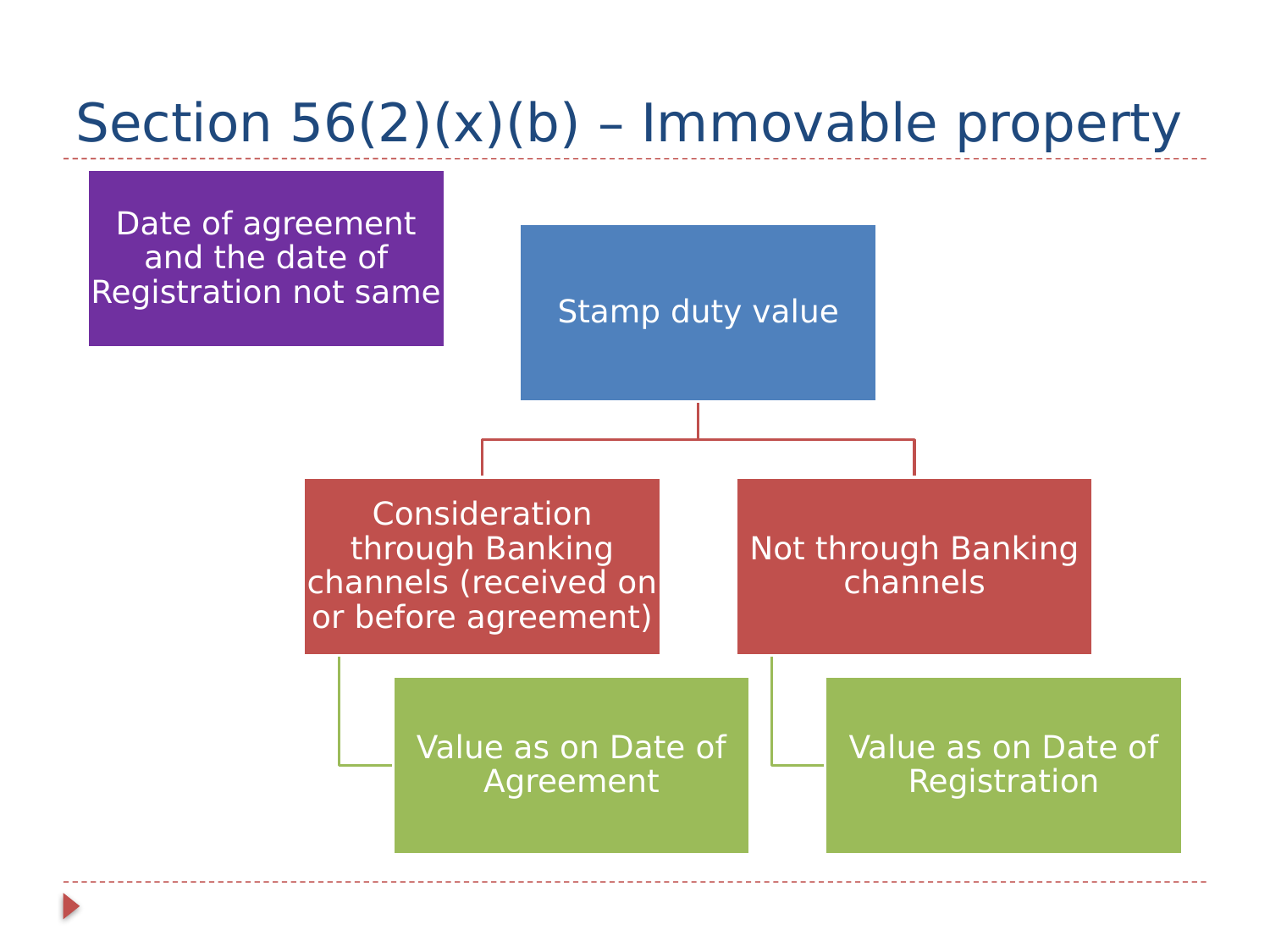

# Section 56(2)(x)(b) – Immovable property
Date of agreement and the date of Registration not same
Stamp duty value
Consideration through Banking channels (received on or before agreement)
Value as on Date of Agreement
Not through Banking channels
Value as on Date of Registration